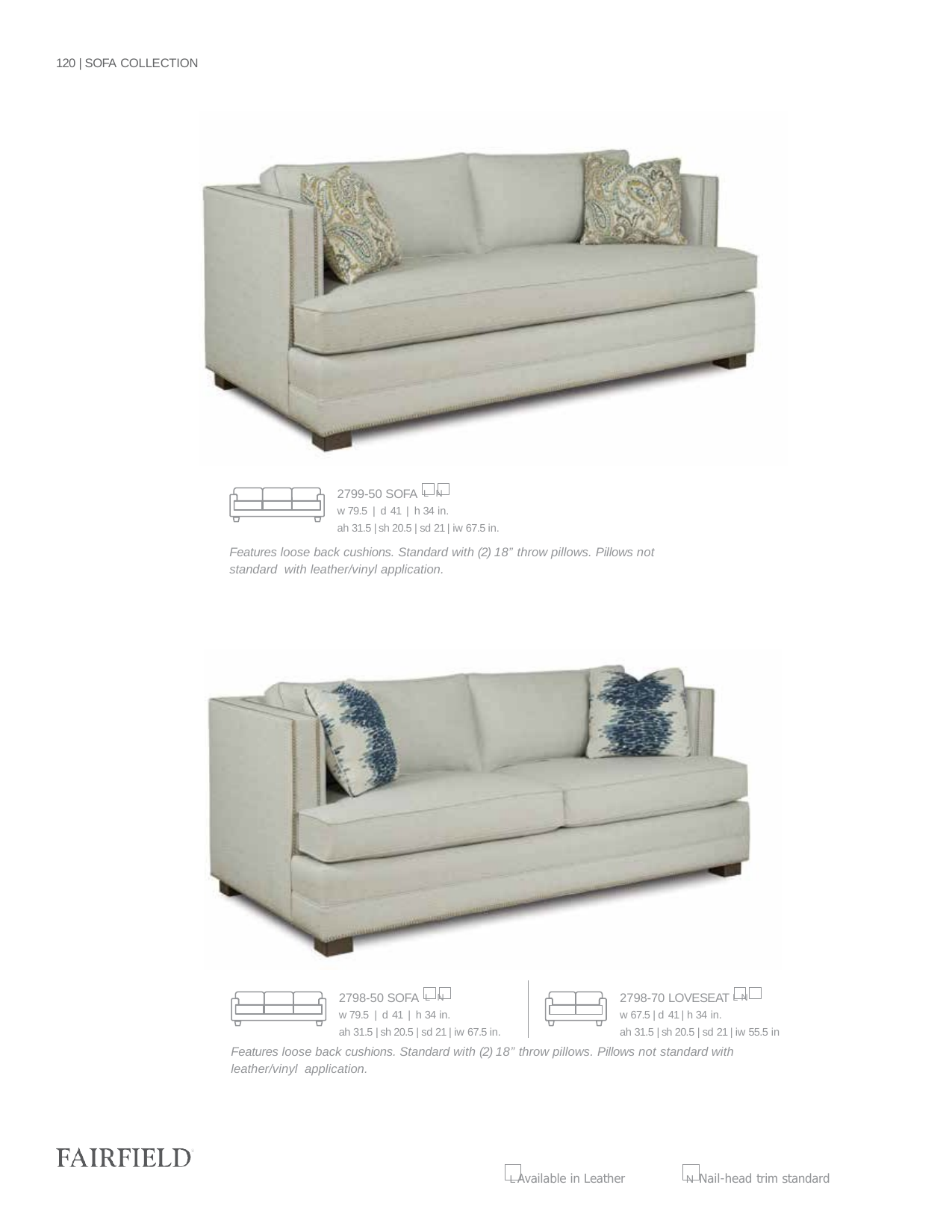

120 | SOFA COLLECTION

2799-50 SOFA  L  N
w 79.5  |  d 41  |  h 34 in.
ah 31.5 | sh 20.5 | sd 21 | iw 67.5 in.
Features loose back cushions. Standard with (2) 18” throw pillows. Pillows not standard  with leather/vinyl application.

2798-50 SOFA  L  N
w 79.5  |  d 41  |  h 34 in.
ah 31.5 | sh 20.5 | sd 21 | iw 67.5 in.
2798-70 LOVESEAT L N
w 67.5 | d 41 | h 34 in.
ah 31.5 | sh 20.5 | sd 21 | iw 55.5 in

Features loose back cushions. Standard with (2) 18” throw pillows. Pillows not standard with leather/vinyl  application.

L Available in Leather
N Nail-head trim standard